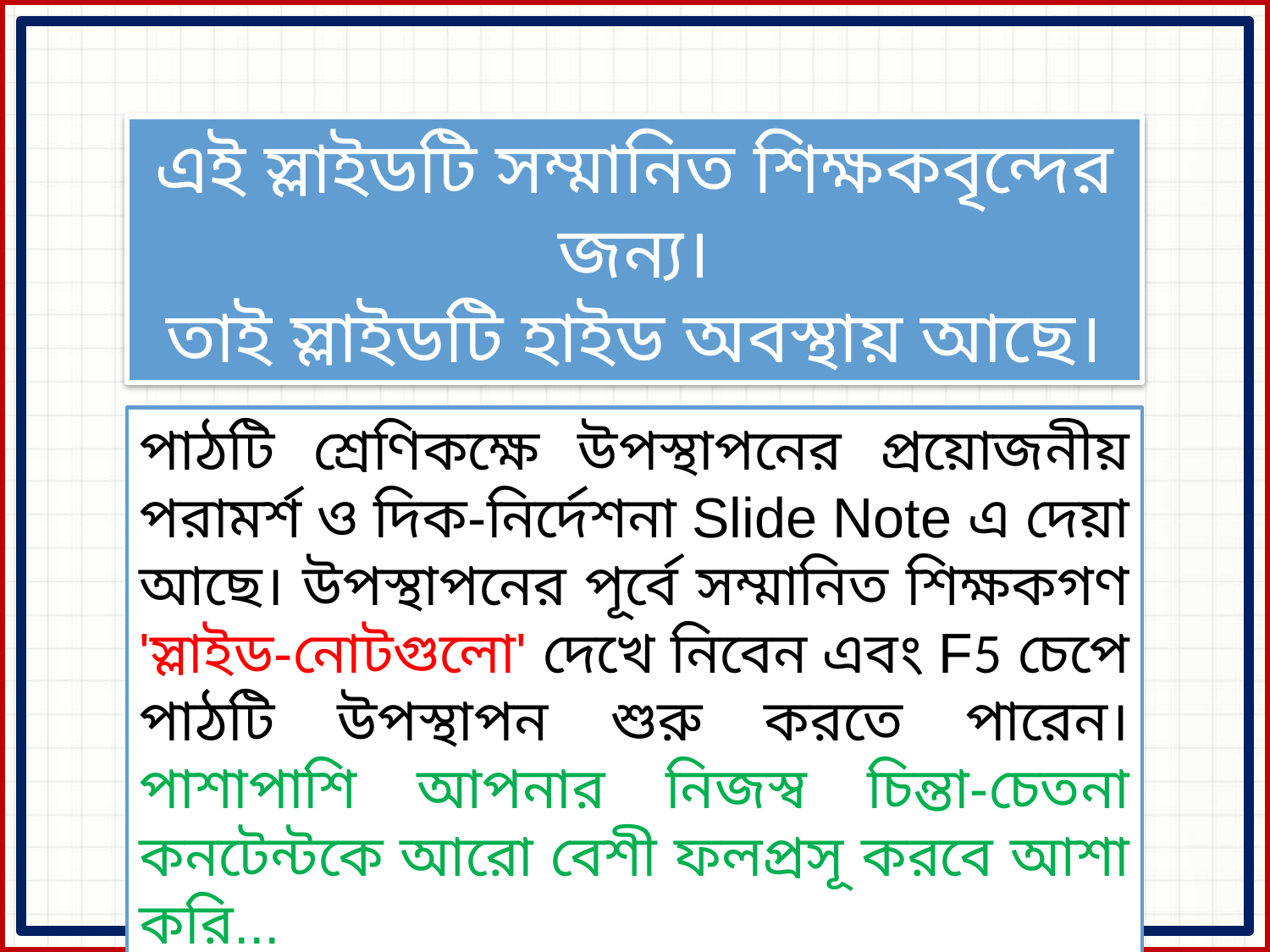

এই স্লাইডটি সম্মানিত শিক্ষকবৃন্দের জন্য।
তাই স্লাইডটি হাইড অবস্থায় আছে।
পাঠটি শ্রেণিকক্ষে উপস্থাপনের প্রয়োজনীয় পরামর্শ ও দিক-নির্দেশনা Slide Note এ দেয়া আছে। উপস্থাপনের পূর্বে সম্মানিত শিক্ষকগণ 'স্লাইড-নোটগুলো' দেখে নিবেন এবং F5 চেপে পাঠটি উপস্থাপন শুরু করতে পারেন। পাশাপাশি আপনার নিজস্ব চিন্তা-চেতনা কনটেন্টকে আরো বেশী ফলপ্রসূ করবে আশা করি...